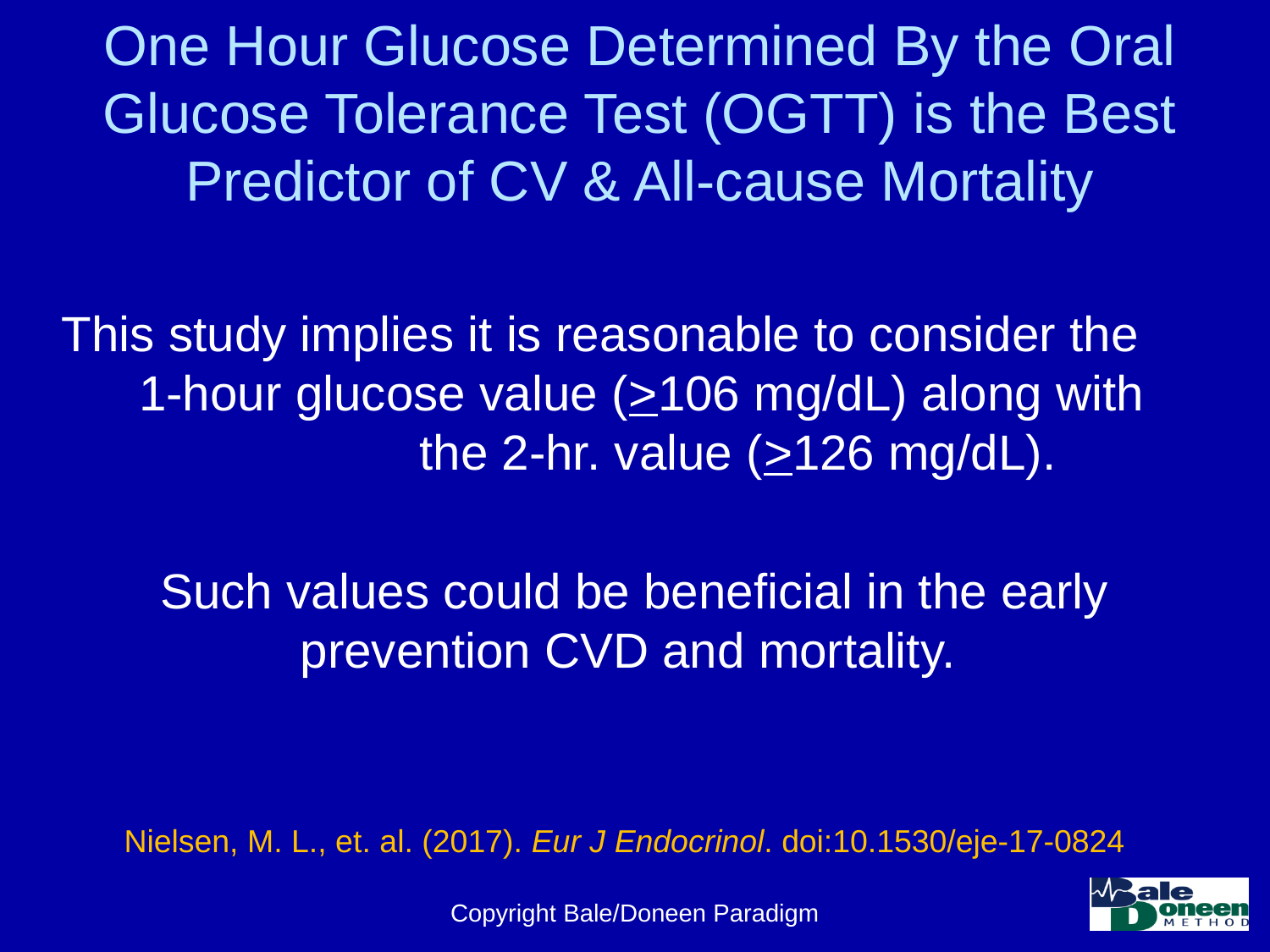

# One Hour Glucose Determined By the Oral Glucose Tolerance Test (OGTT) is the Best Predictor of CV & All-cause Mortality
This study implies it is reasonable to consider the            1-hour glucose value (>106 mg/dL) along with                     the 2-hr. value (>126 mg/dL).

Such values could be beneficial in the early prevention CVD and mortality.
Nielsen, M. L., et. al. (2017). Eur J Endocrinol. doi:10.1530/eje-17-0824

Copyright Bale/Doneen Paradigm